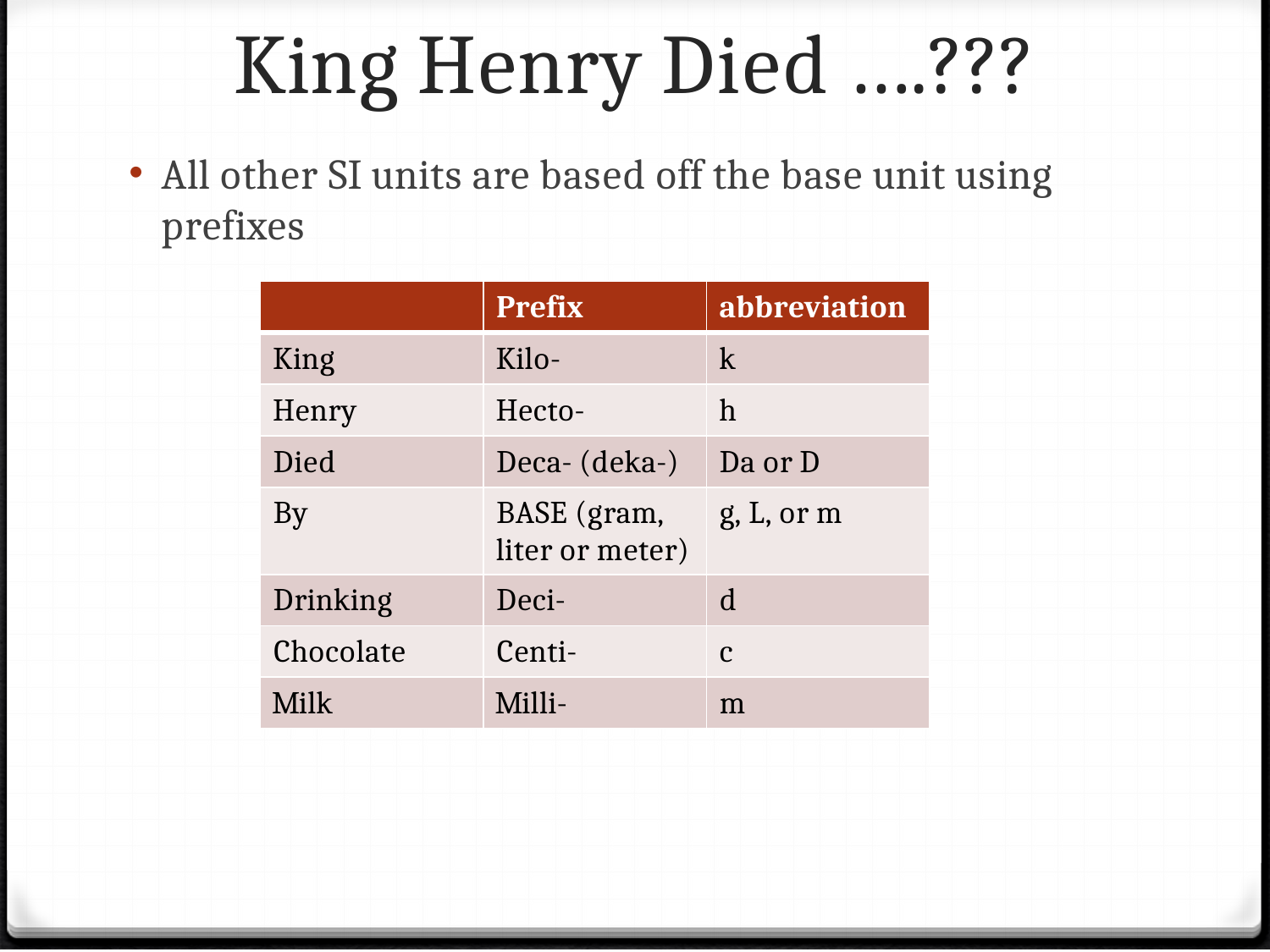

# King Henry Died ….???
All other SI units are based off the base unit using prefixes

|  | Prefix | abbreviation |
| --- | --- | --- |
| King | Kilo- | k |
| Henry | Hecto- | h |
| Died | Deca- (deka-) | Da or D |
| By | BASE (gram, liter or meter) | g, L, or m |
| Drinking | Deci- | d |
| Chocolate | Centi- | c |
| Milk | Milli- | m |